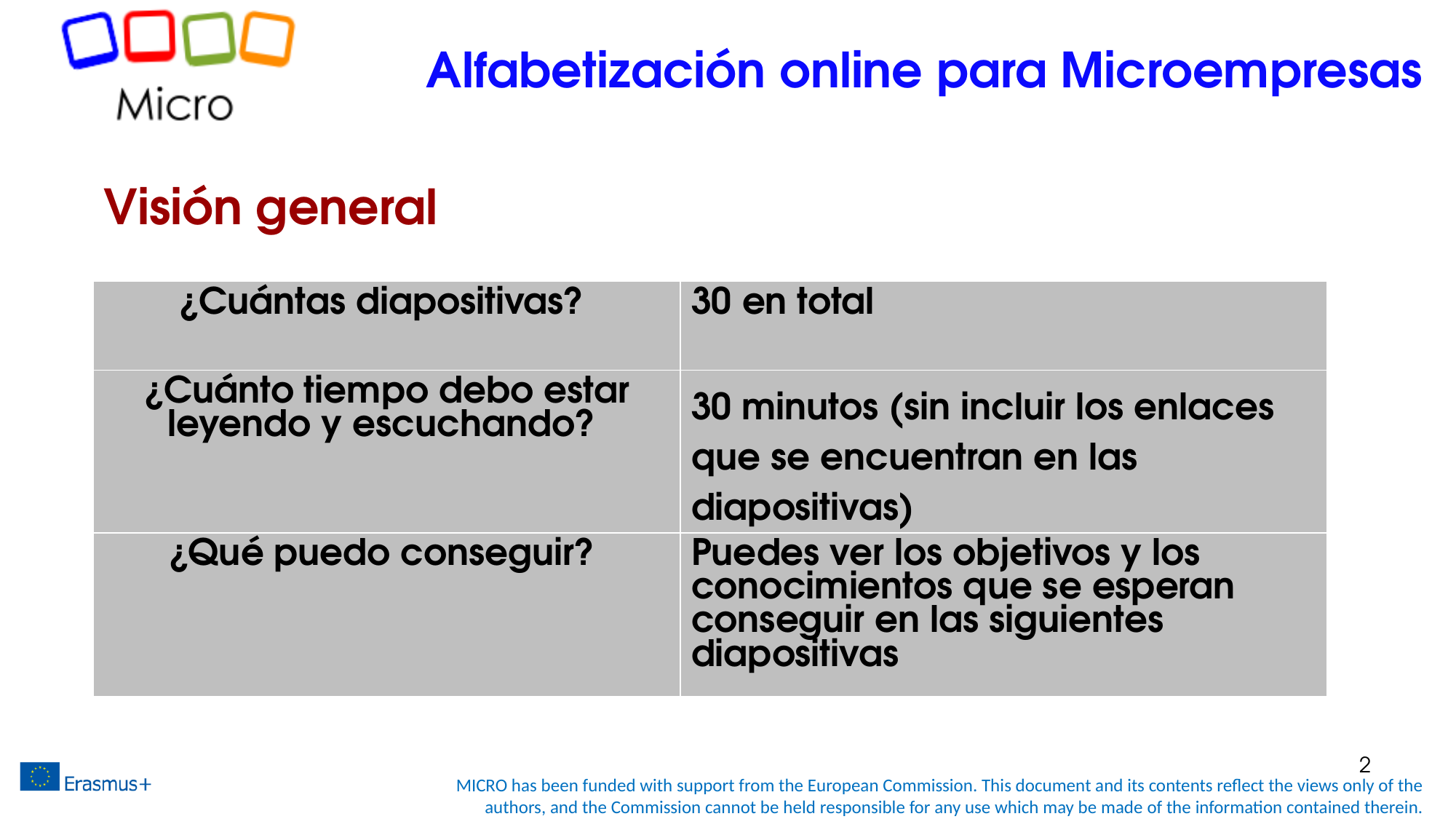

Alfabetización online para Microempresas
Visión general
| ¿Cuántas diapositivas? | 30 en total |
| --- | --- |
| ¿Cuánto tiempo debo estar leyendo y escuchando? | 30 minutos (sin incluir los enlaces que se encuentran en las diapositivas) |
| ¿Qué puedo conseguir? | Puedes ver los objetivos y los conocimientos que se esperan conseguir en las siguientes diapositivas |

2